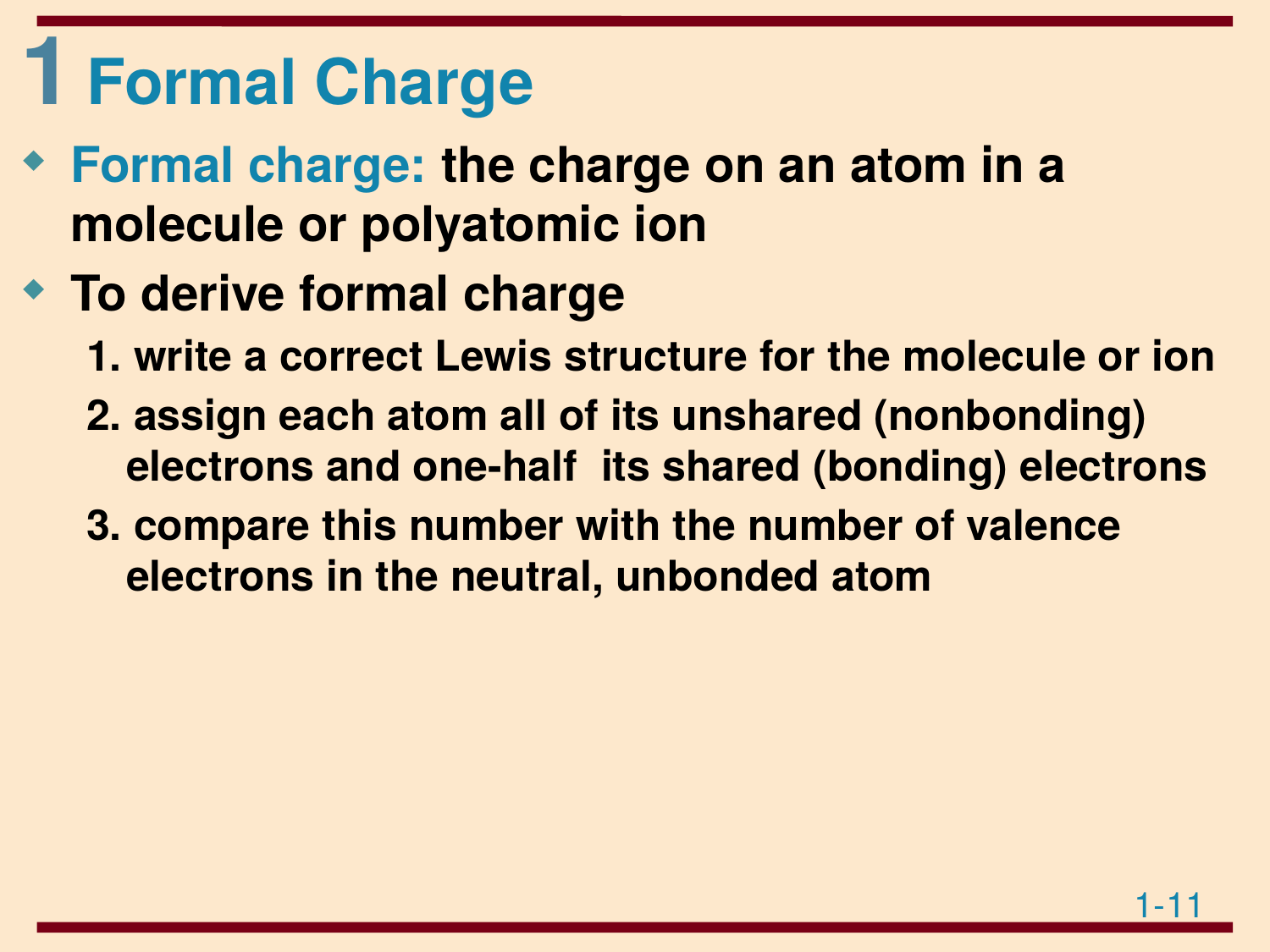

# Formal Charge
Formal charge: the charge on an atom in a molecule or polyatomic ion
To derive formal charge
1. write a correct Lewis structure for the molecule or ion
2. assign each atom all of its unshared (nonbonding) electrons and one-half  its shared (bonding) electrons
3. compare this number with the number of valence electrons in the neutral, unbonded atom